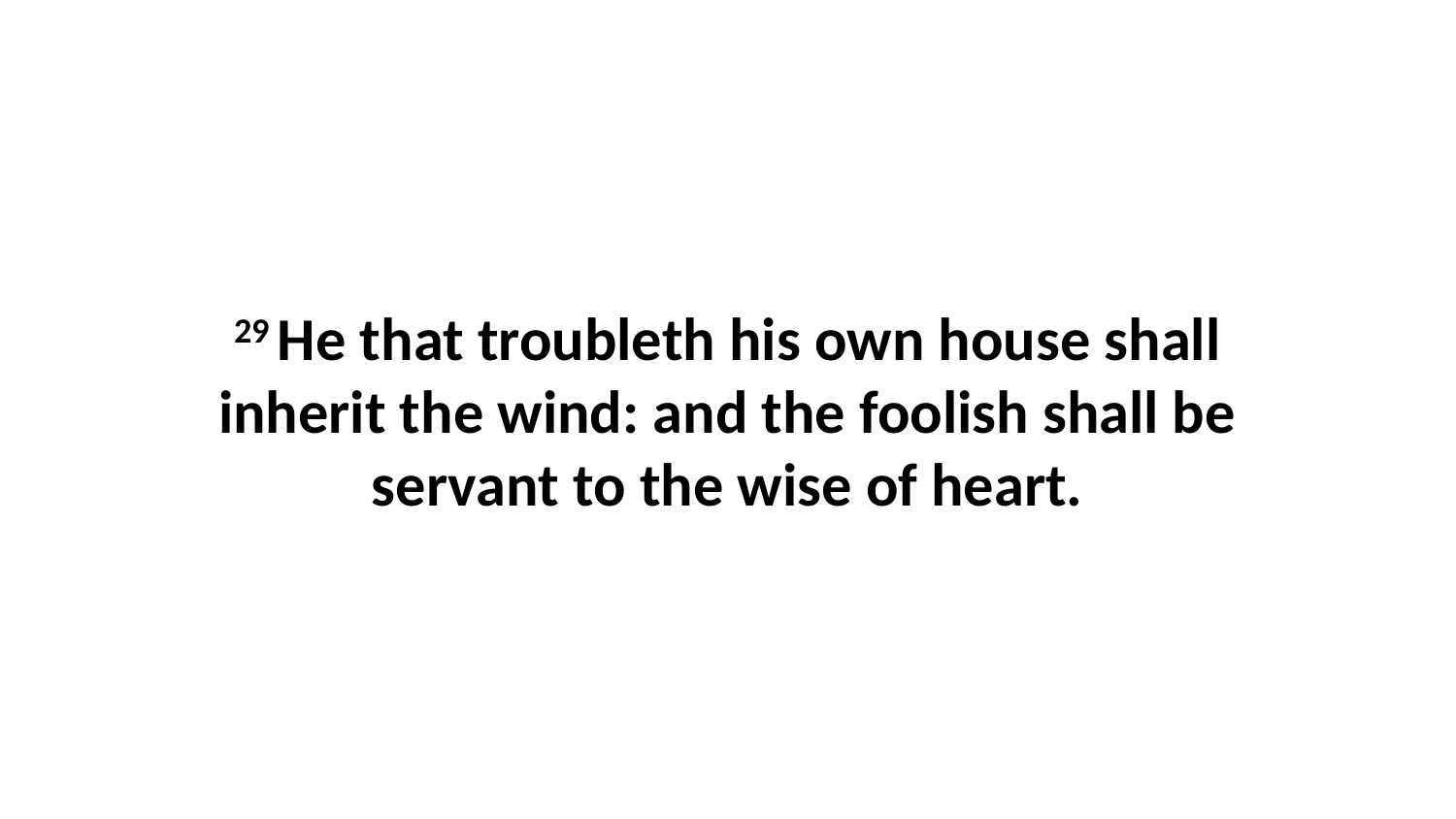

29 He that troubleth his own house shall inherit the wind: and the foolish shall be servant to the wise of heart.